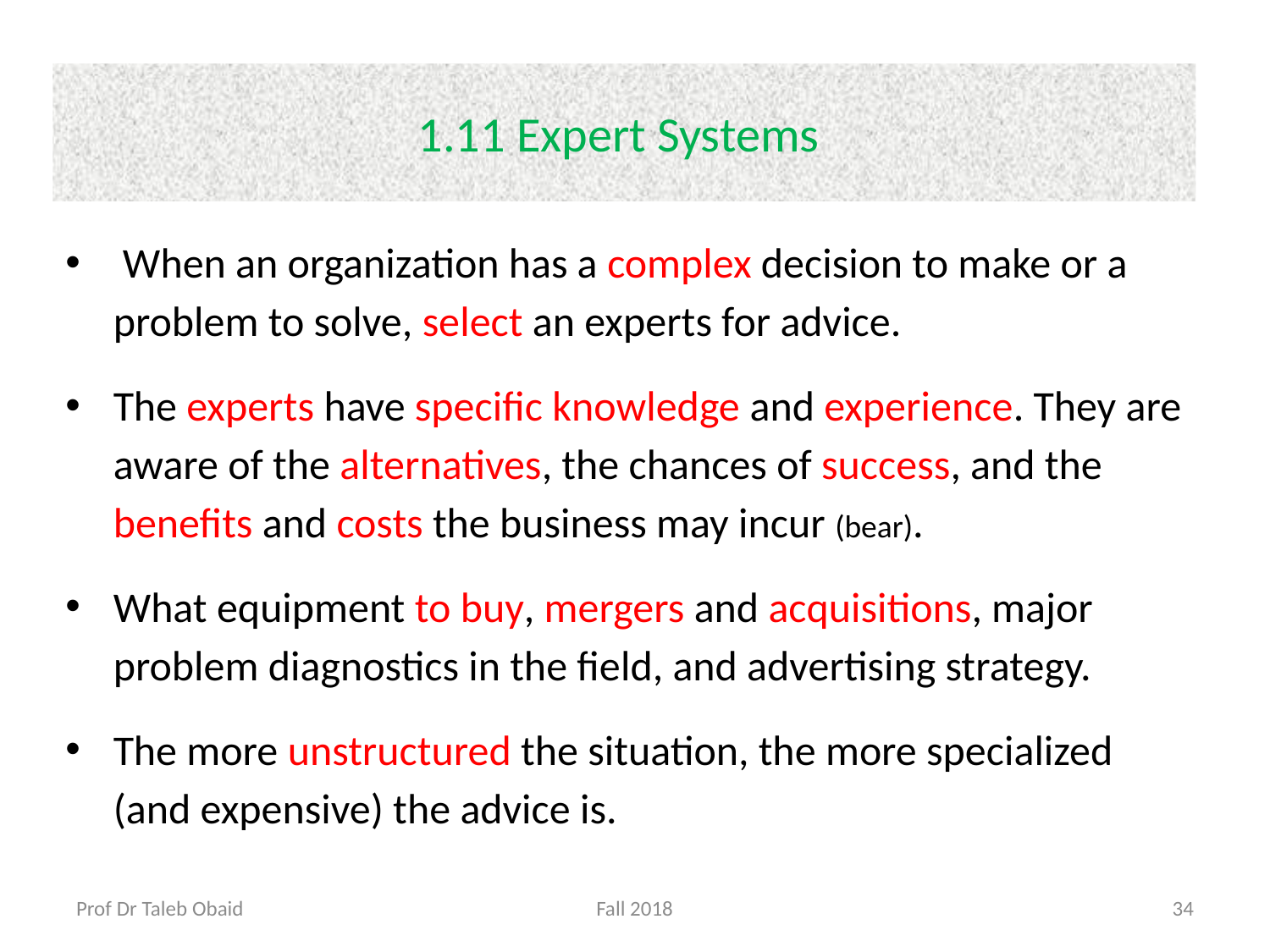

# 1.11 Expert Systems
 When an organization has a complex decision to make or a problem to solve, select an experts for advice.
The experts have specific knowledge and experience. They are aware of the alternatives, the chances of success, and the benefits and costs the business may incur (bear).
What equipment to buy, mergers and acquisitions, major problem diagnostics in the field, and advertising strategy.
The more unstructured the situation, the more specialized (and expensive) the advice is.
Prof Dr Taleb Obaid
Fall 2018
34